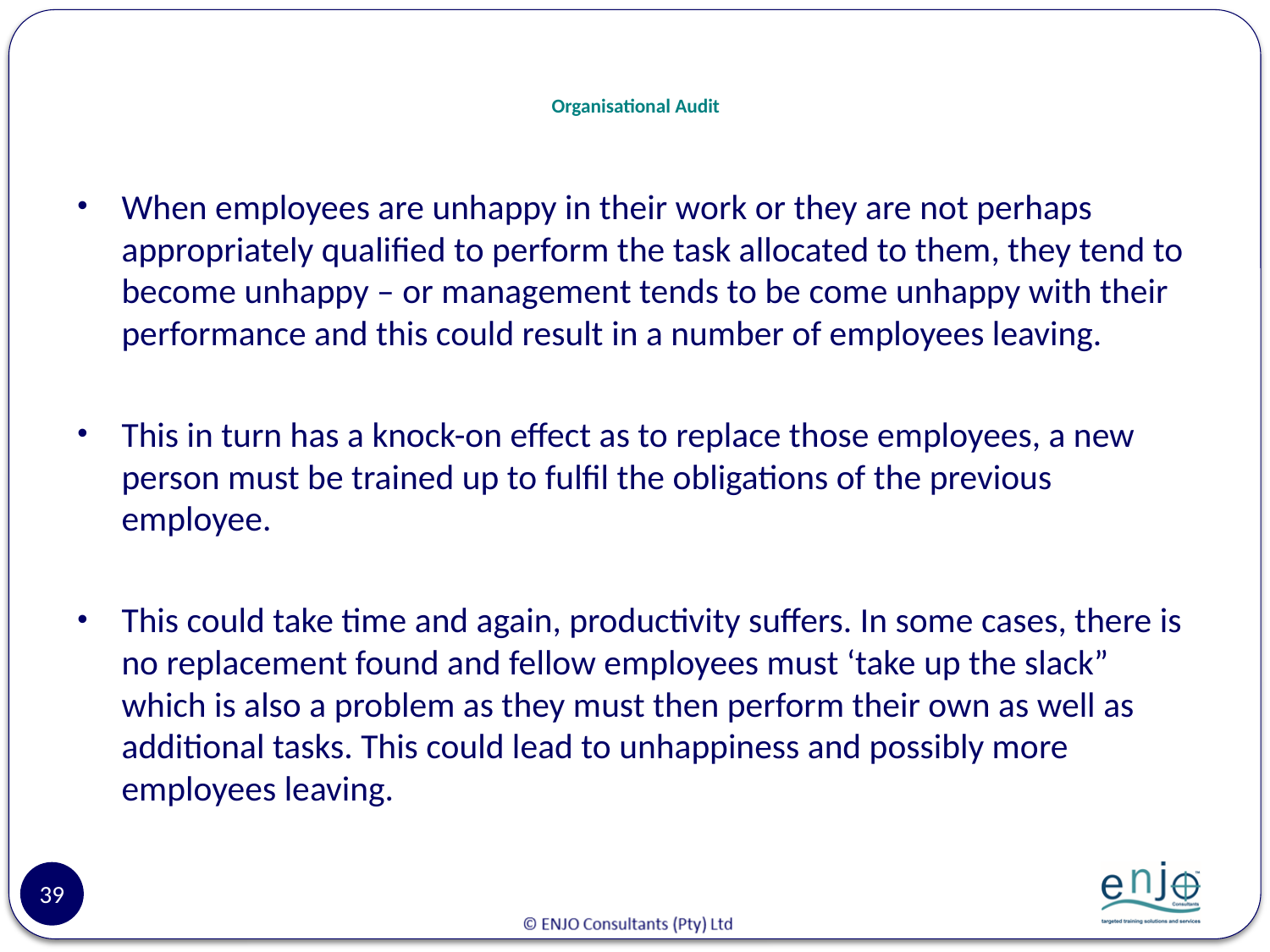

# Organisational Audit
When employees are unhappy in their work or they are not perhaps appropriately qualified to perform the task allocated to them, they tend to become unhappy – or management tends to be come unhappy with their performance and this could result in a number of employees leaving.

This in turn has a knock-on effect as to replace those employees, a new person must be trained up to fulfil the obligations of the previous employee.

This could take time and again, productivity suffers. In some cases, there is no replacement found and fellow employees must ‘take up the slack” which is also a problem as they must then perform their own as well as additional tasks. This could lead to unhappiness and possibly more employees leaving.

39